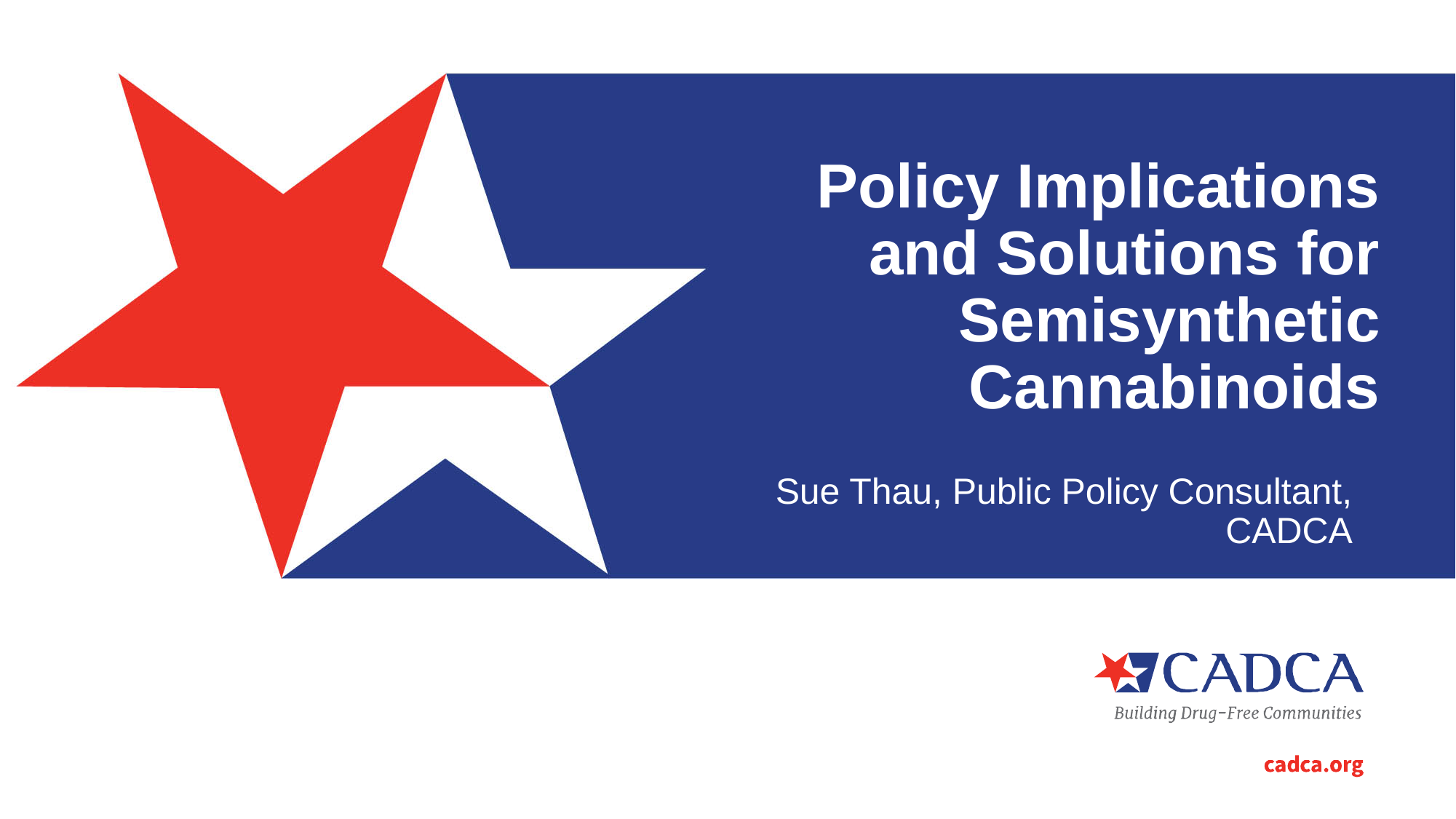

# Policy Implications and Solutions for Semisynthetic Cannabinoids
Sue Thau, Public Policy Consultant, CADCA